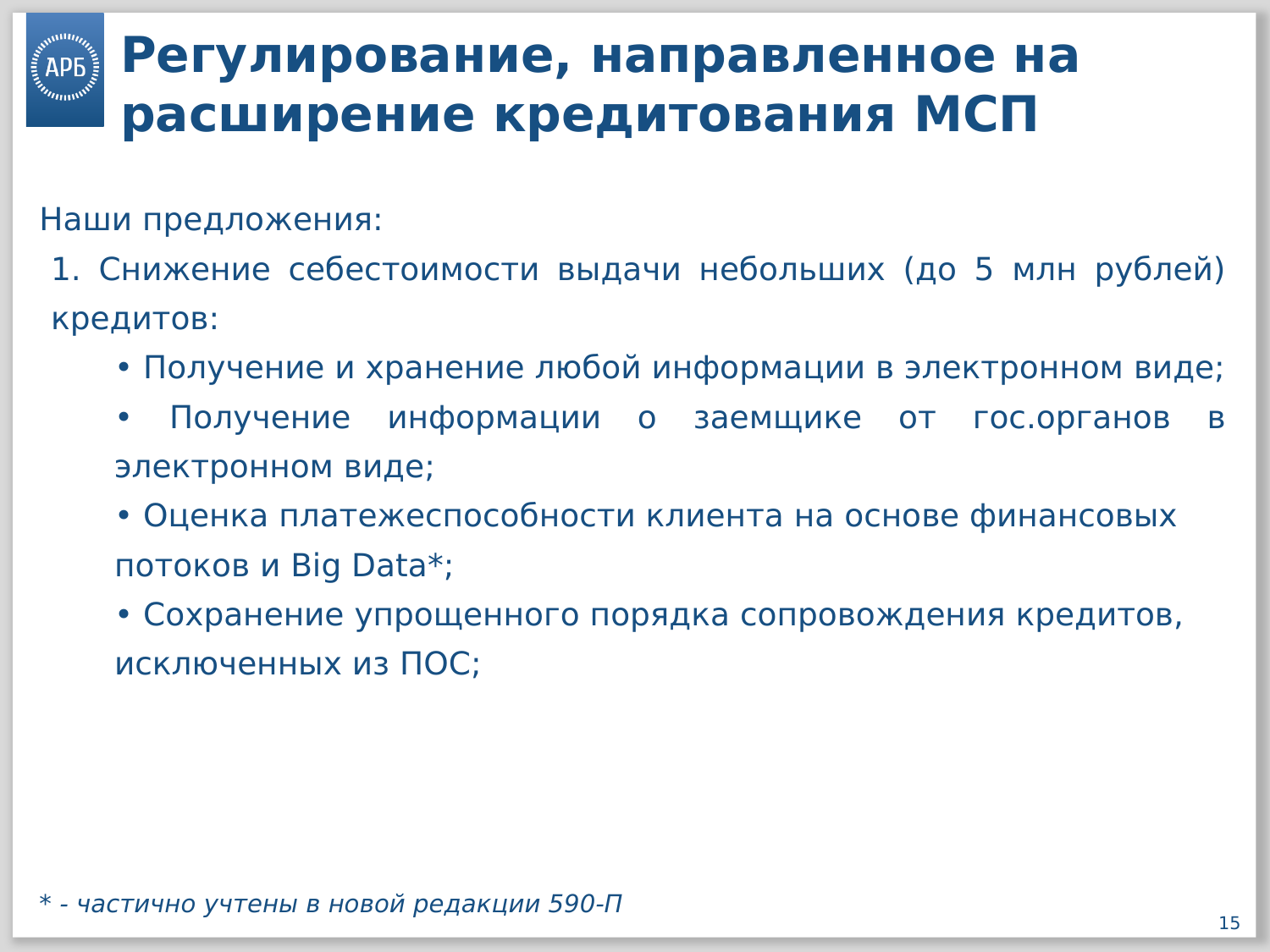

# Регулирование, направленное на расширение кредитования МСП
Наши предложения:
1. Снижение себестоимости выдачи небольших (до 5 млн рублей) кредитов:
• Получение и хранение любой информации в электронном виде;
• Получение информации о заемщике от гос.органов в электронном виде;
• Оценка платежеспособности клиента на основе финансовых потоков и Big Data*;
• Сохранение упрощенного порядка сопровождения кредитов, исключенных из ПОС;

* - частично учтены в новой редакции 590-П
15